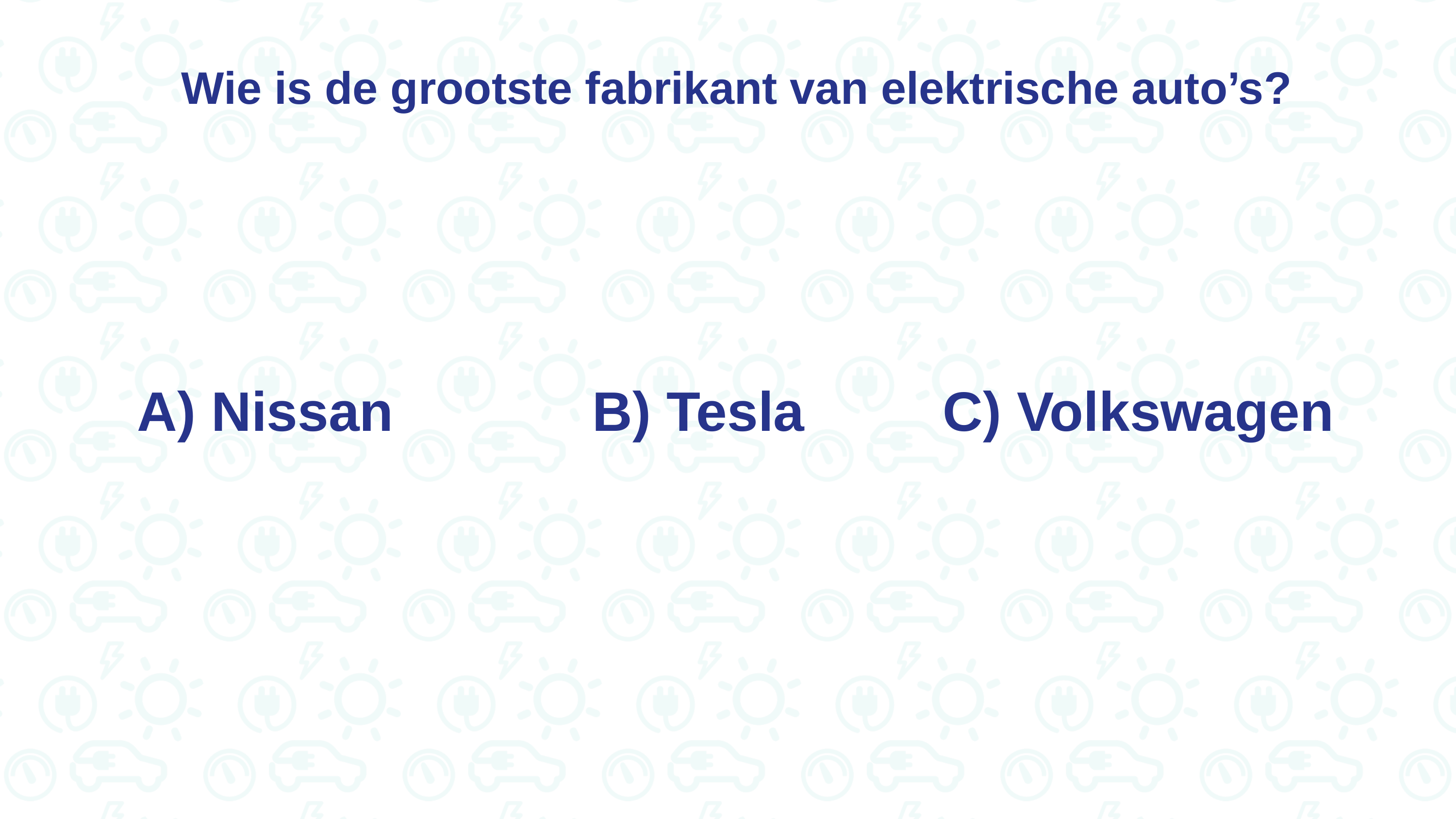

Wie is de grootste fabrikant van elektrische auto’s?
A) Nissan
B) Tesla
C) Volkswagen